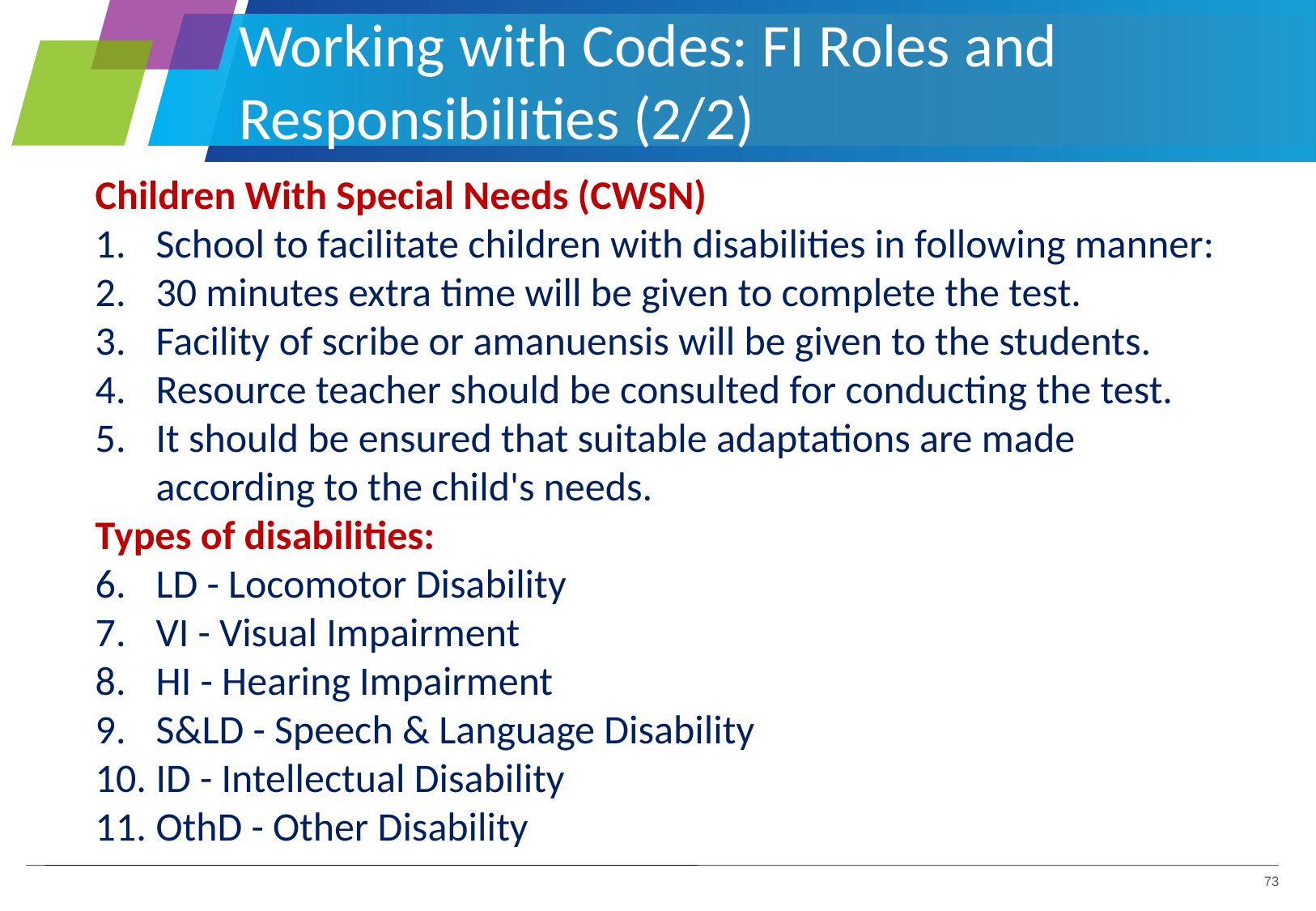

# Working with Codes: FI Roles and Responsibilities (2/2)
Children With Special Needs (CWSN)
School to facilitate children with disabilities in following manner:
30 minutes extra time will be given to complete the test.
Facility of scribe or amanuensis will be given to the students.
Resource teacher should be consulted for conducting the test.
It should be ensured that suitable adaptations are made according to the child's needs.
Types of disabilities:
LD - Locomotor Disability
VI - Visual Impairment
HI - Hearing Impairment
S&LD - Speech & Language Disability
ID - Intellectual Disability
OthD - Other Disability